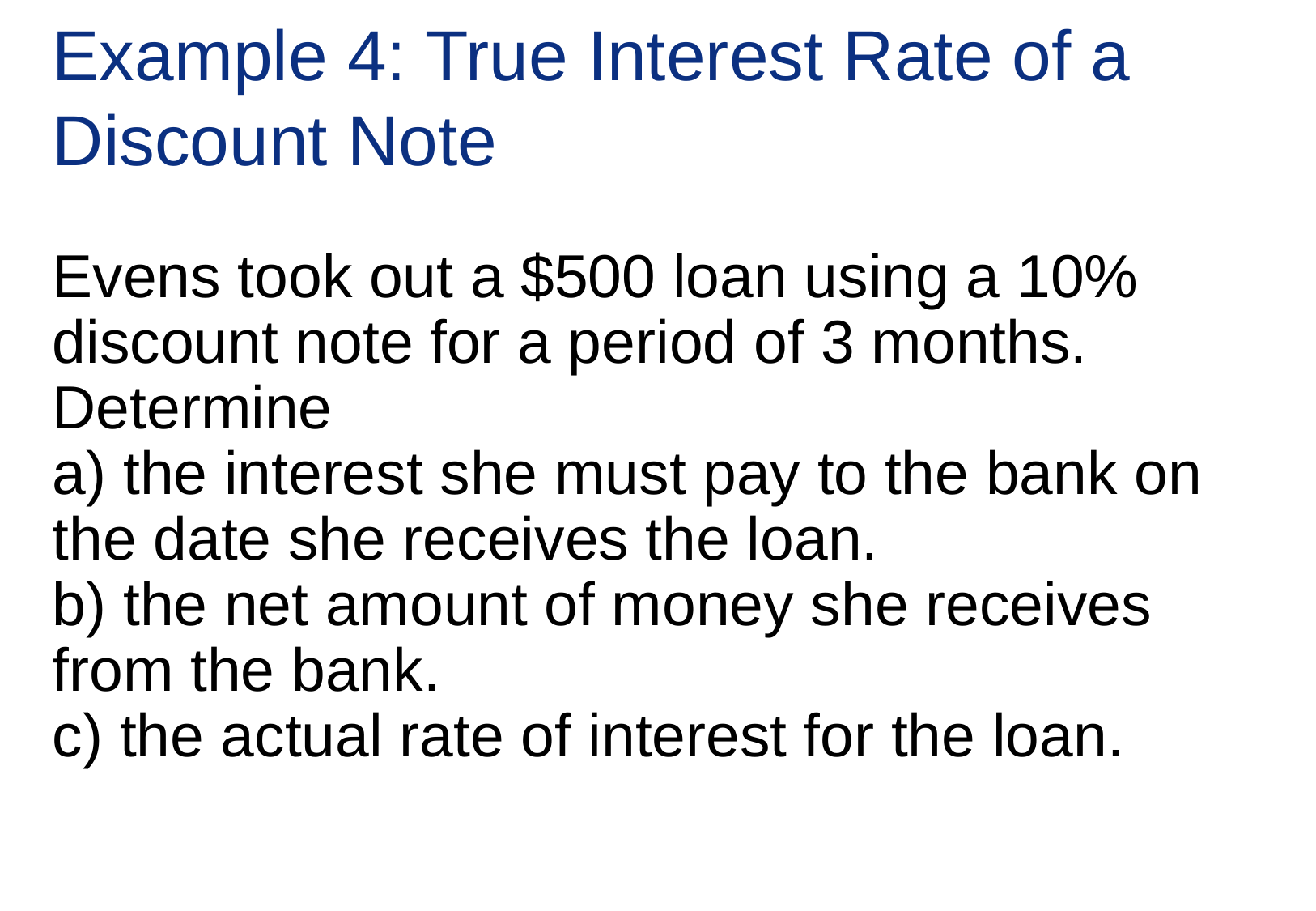

# Example 4: True Interest Rate of a Discount Note
Evens took out a $500 loan using a 10% discount note for a period of 3 months. Determine
a) the interest she must pay to the bank on the date she receives the loan.
b) the net amount of money she receives from the bank.
c) the actual rate of interest for the loan.